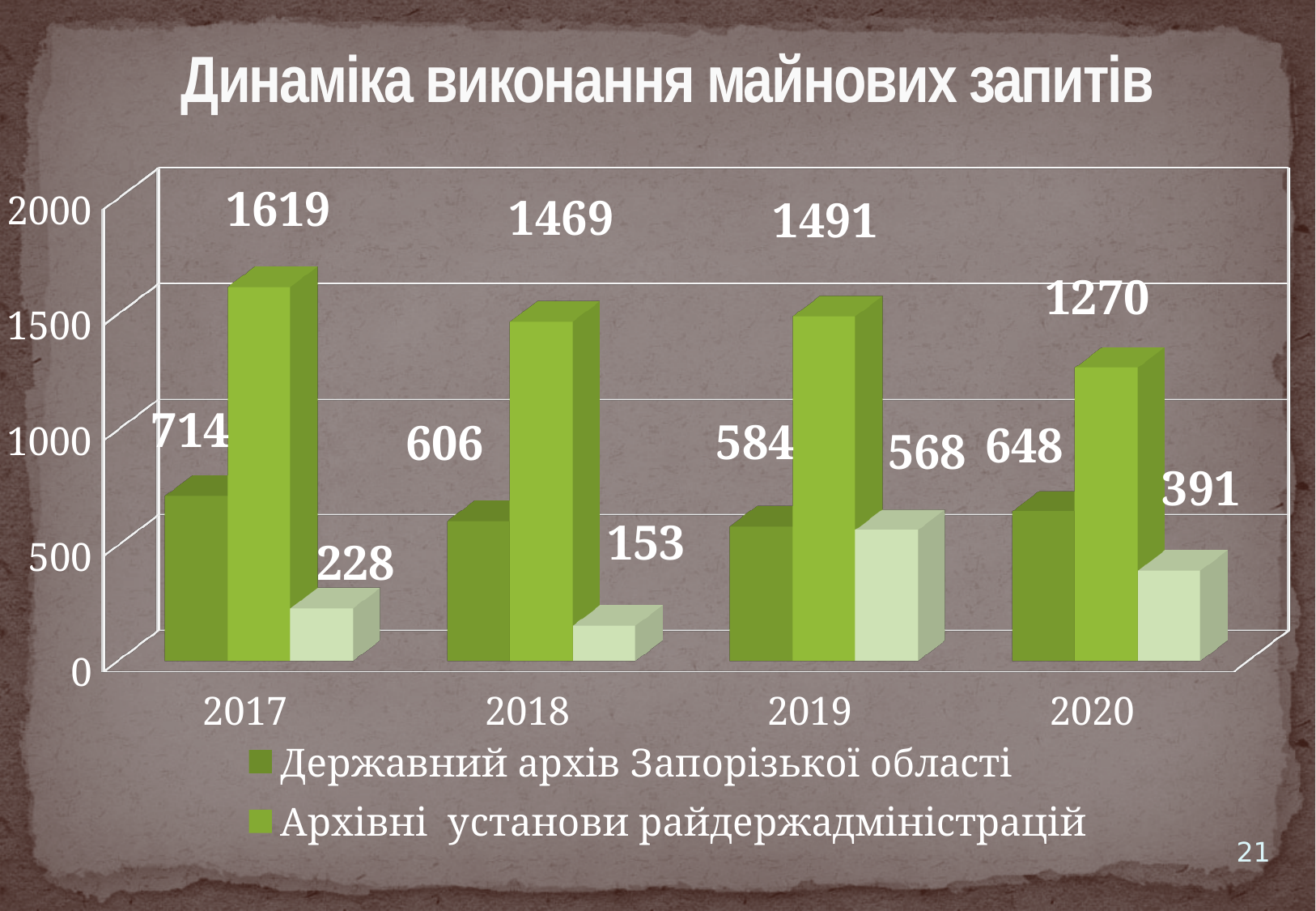

# Динаміка виконання майнових запитів

[unsupported chart]

21